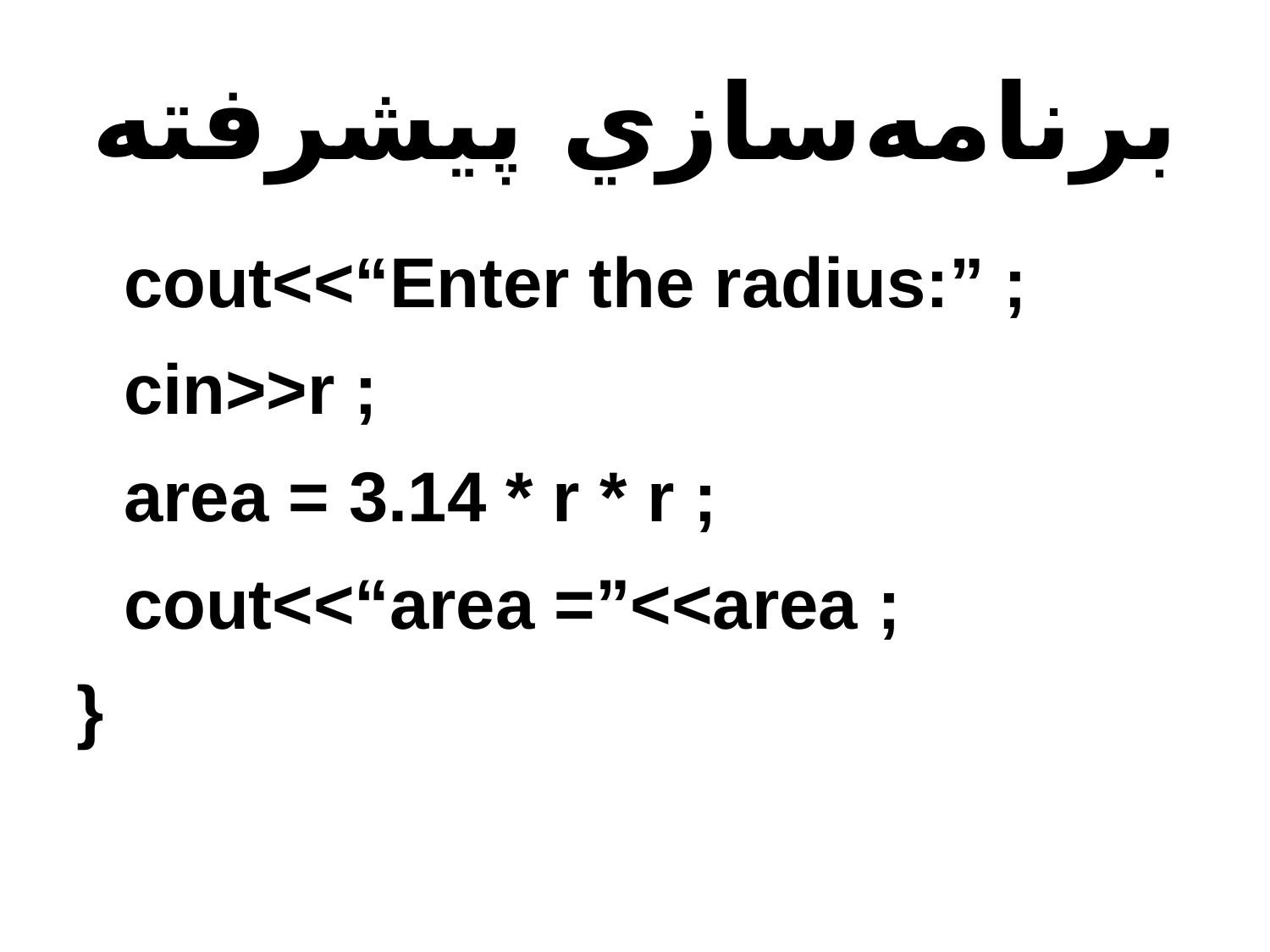

# برنامه‌سازي پيشرفته
	cout<<“Enter the radius:” ;
	cin>>r ;
	area = 3.14 * r * r ;
	cout<<“area =”<<area ;
}